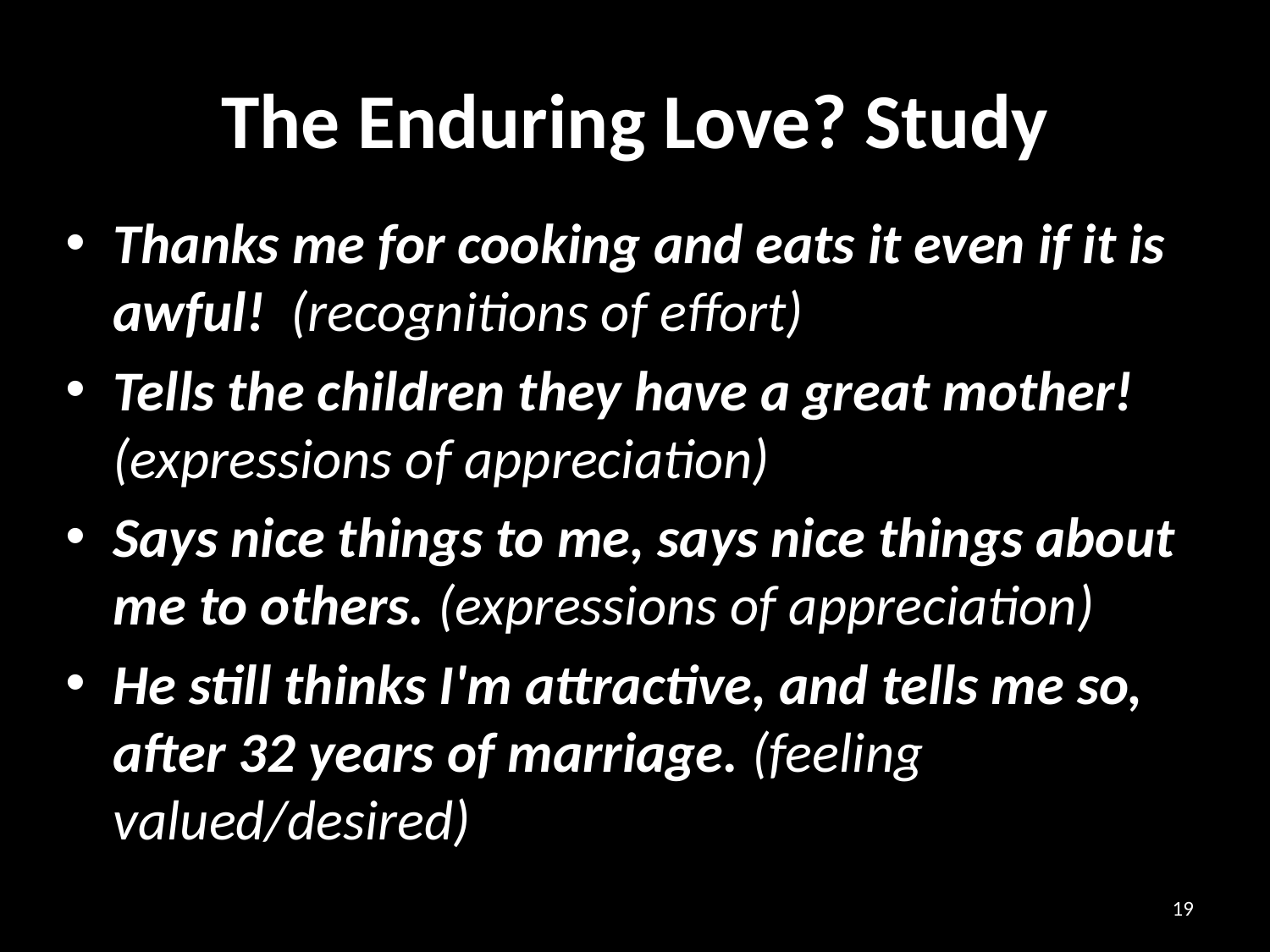

# The Enduring Love? Study
Thanks me for cooking and eats it even if it is awful!  (recognitions of effort)
Tells the children they have a great mother! (expressions of appreciation)
Says nice things to me, says nice things about me to others. (expressions of appreciation)
He still thinks I'm attractive, and tells me so, after 32 years of marriage. (feeling valued/desired)
19